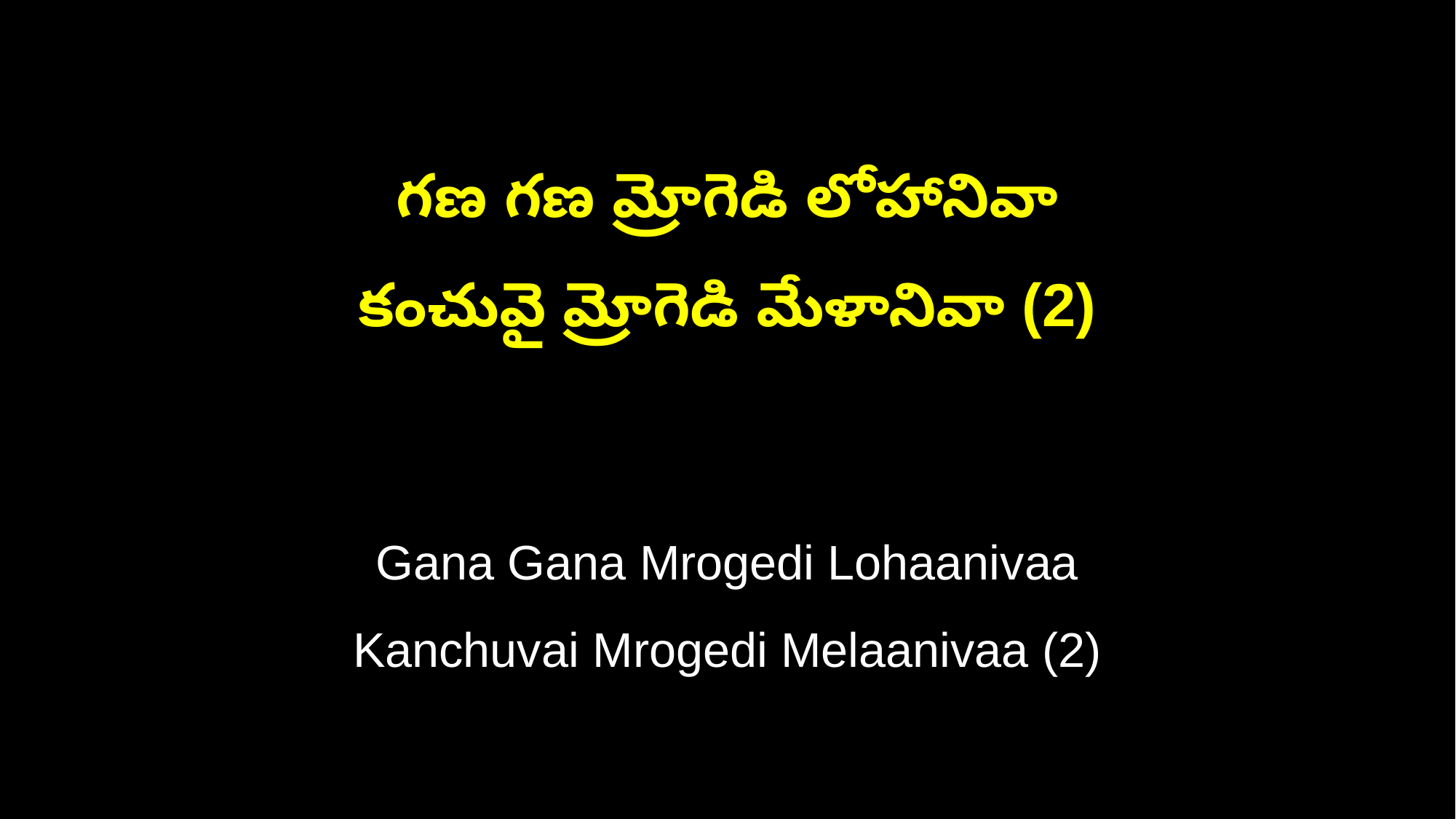

గణ గణ మ్రోగెడి లోహానివా
కంచువై మ్రోగెడి మేళానివా (2)
Gana Gana Mrogedi Lohaanivaa
Kanchuvai Mrogedi Melaanivaa (2)